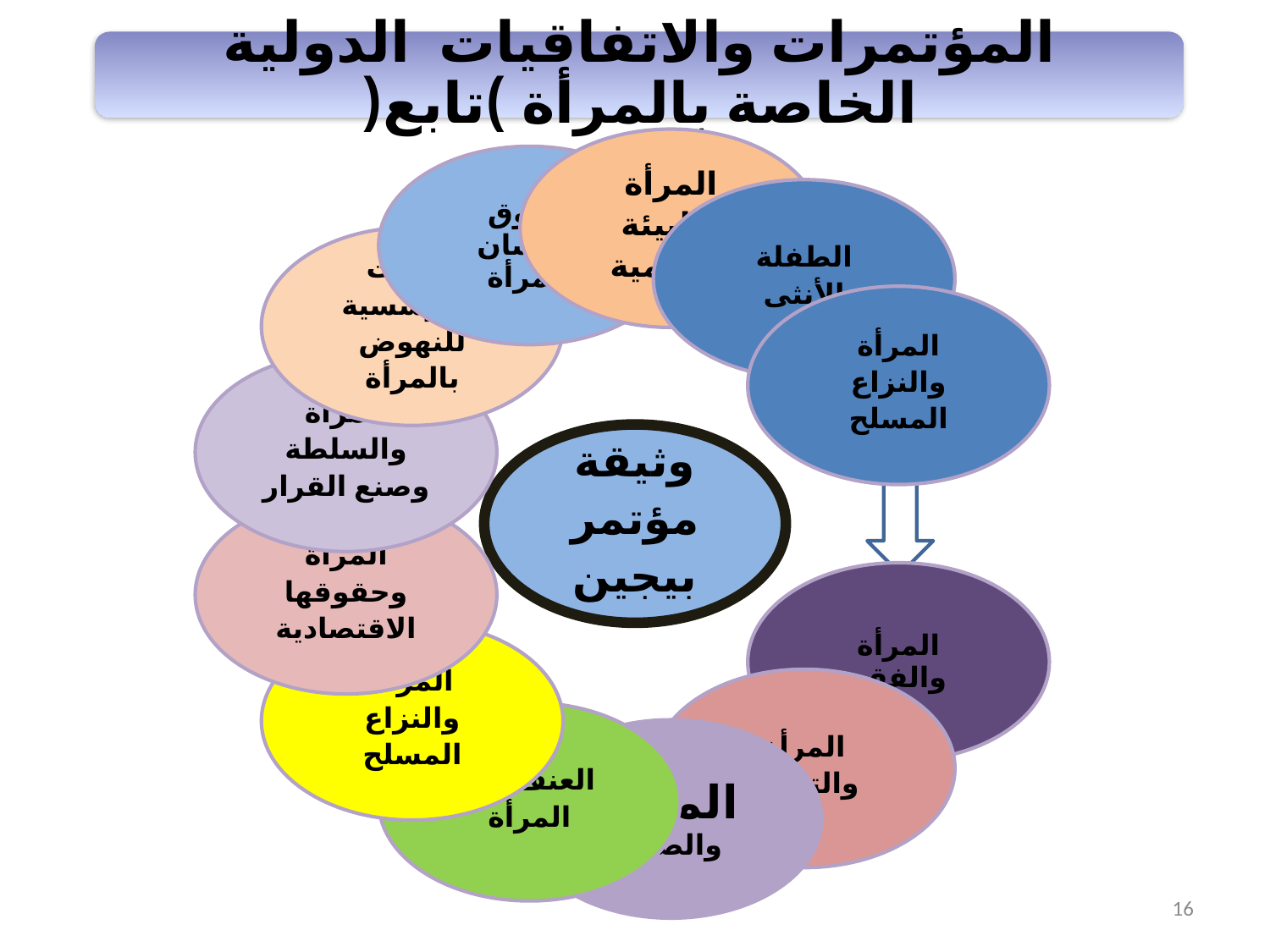

المؤتمرات والاتفاقيات  الدولية الخاصة بالمرأة )تابع(
المرأة والفقر
المرأة والصحة
وثيقة مؤتمر بيجين
المرأة والتعليم
المرأة والسلطة وصنع القرار
المرأة والنزاع المسلح
العنف ضد المرأة
المرأة والنزاع المسلح
16